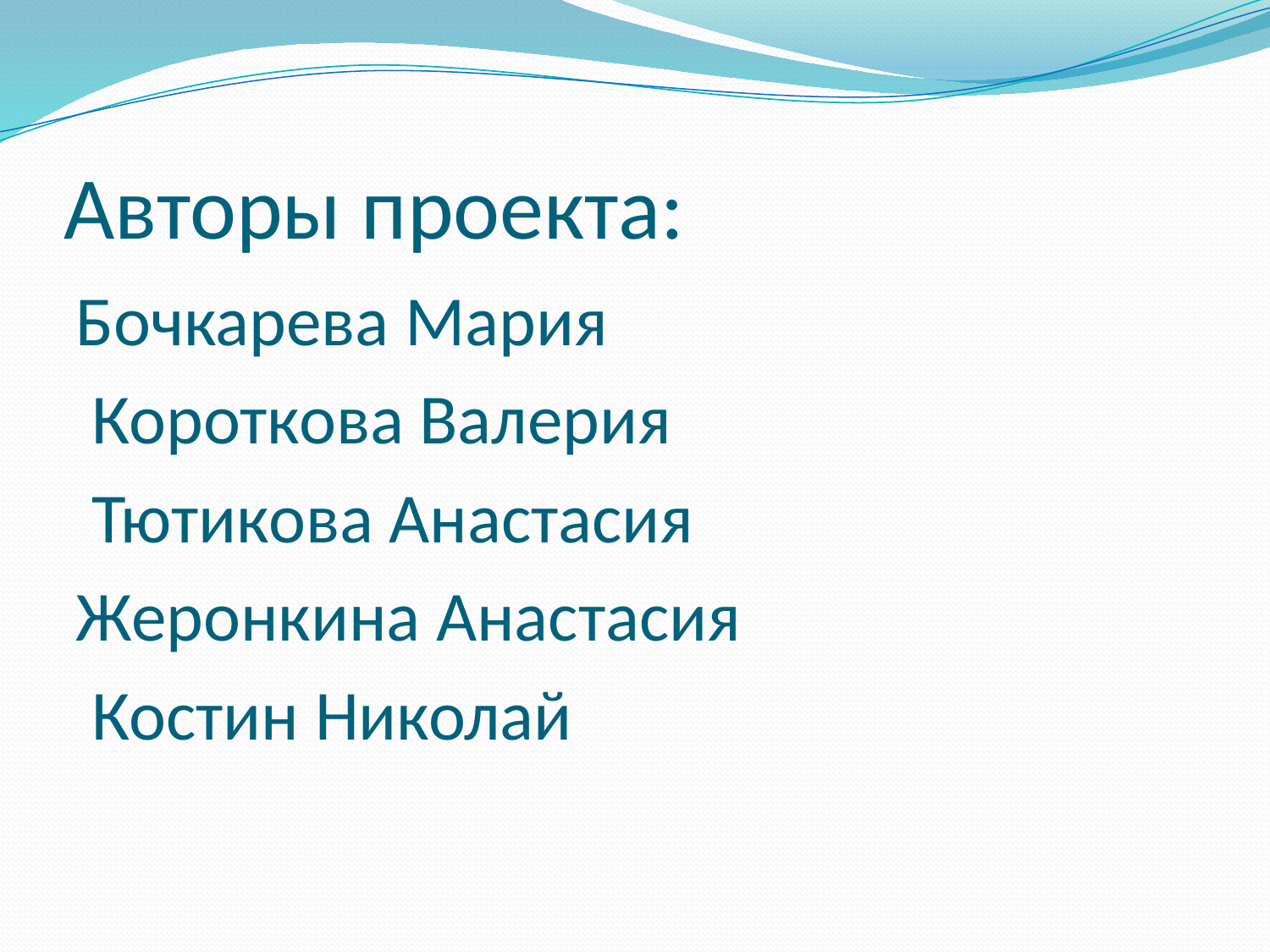

# Авторы проекта:
Бочкарева Мария
 Короткова Валерия
 Тютикова Анастасия
Жеронкина Анастасия
 Костин Николай